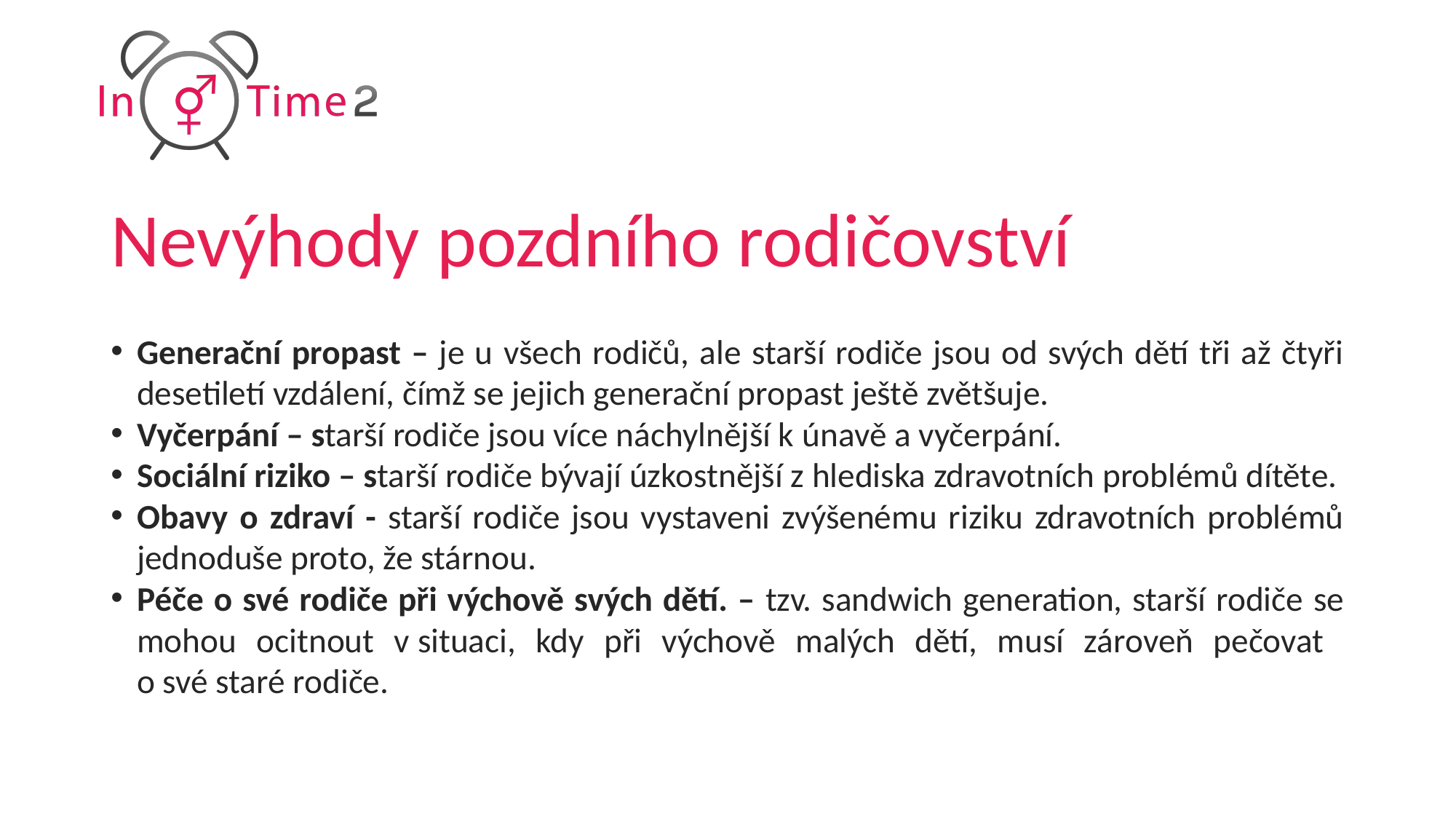

# Nevýhody pozdního rodičovství
Generační propast – je u všech rodičů, ale starší rodiče jsou od svých dětí tři až čtyři desetiletí vzdálení, čímž se jejich generační propast ještě zvětšuje.
Vyčerpání – starší rodiče jsou více náchylnější k únavě a vyčerpání.
Sociální riziko – starší rodiče bývají úzkostnější z hlediska zdravotních problémů dítěte.
Obavy o zdraví - starší rodiče jsou vystaveni zvýšenému riziku zdravotních problémů jednoduše proto, že stárnou.
Péče o své rodiče při výchově svých dětí. – tzv. sandwich generation, starší rodiče se mohou ocitnout v situaci, kdy při výchově malých dětí, musí zároveň pečovat
o své staré rodiče.